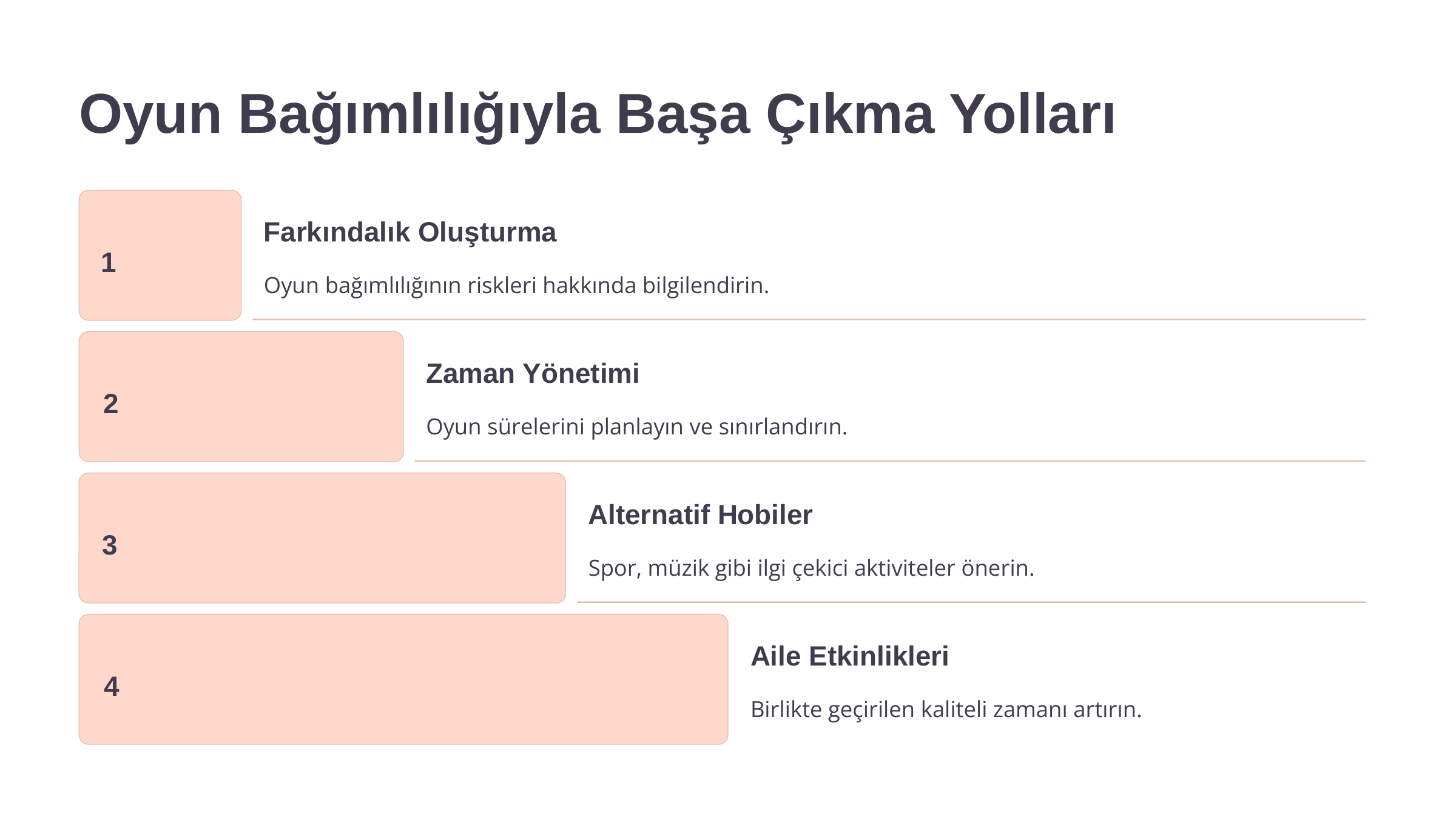

Oyun Bağımlılığıyla Başa Çıkma Yolları

Farkındalık Oluşturma
1
Oyun bağımlılığının riskleri hakkında bilgilendirin.

Zaman Yönetimi
2
Oyun sürelerini planlayın ve sınırlandırın.

Alternatif Hobiler
3
Spor, müzik gibi ilgi çekici aktiviteler önerin.

Aile Etkinlikleri
4
Birlikte geçirilen kaliteli zamanı artırın.